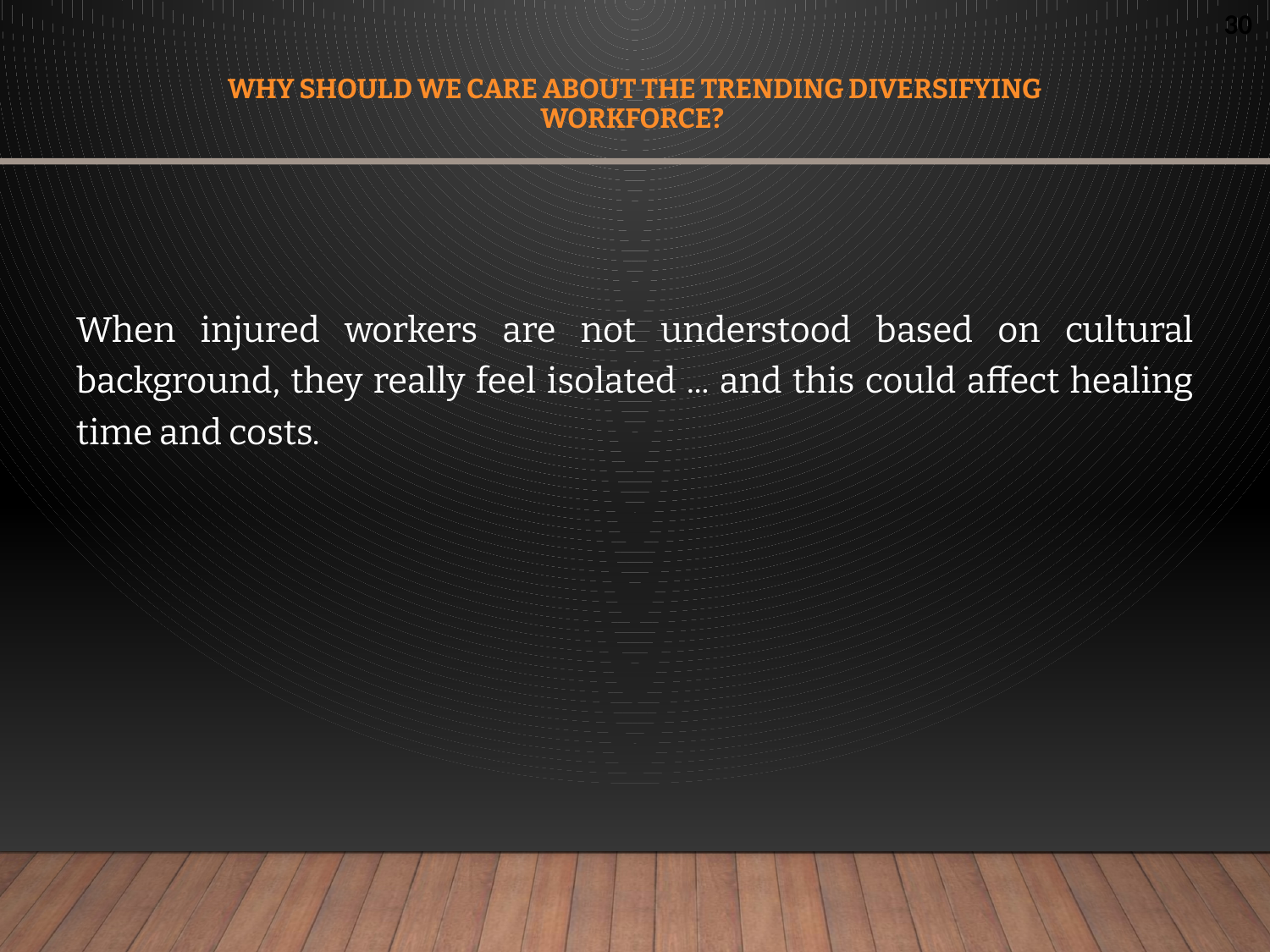

# Why should we care about the trending diversifying workforce?

When injured workers are not understood based on cultural background, they really feel isolated ... and this could affect healing time and costs.